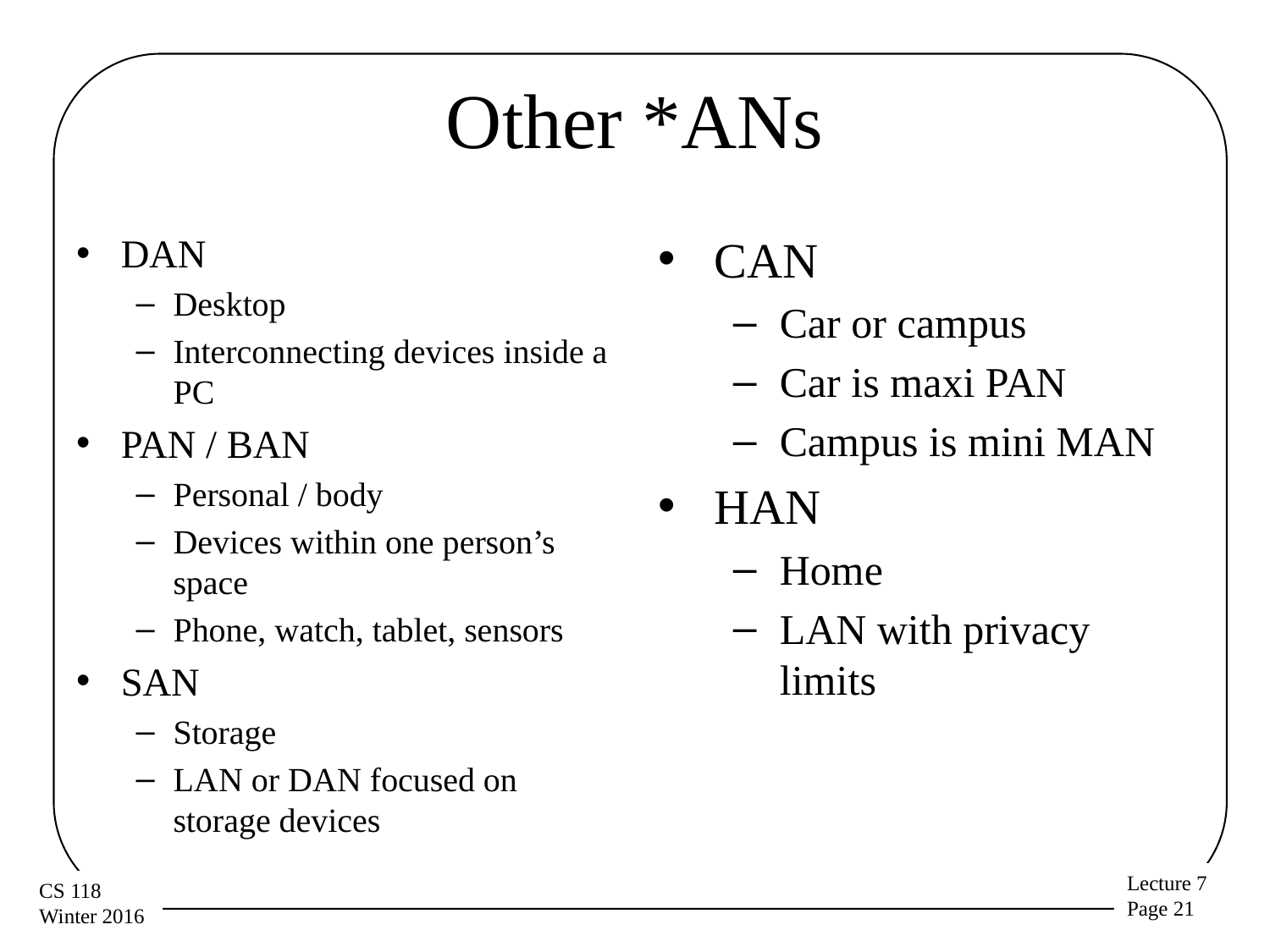

# Other *ANs
DAN
Desktop
Interconnecting devices inside a PC
PAN / BAN
Personal / body
Devices within one person’s space
Phone, watch, tablet, sensors
SAN
Storage
LAN or DAN focused on storage devices

CAN
Car or campus
Car is maxi PAN
Campus is mini MAN
HAN
Home
LAN with privacy limits